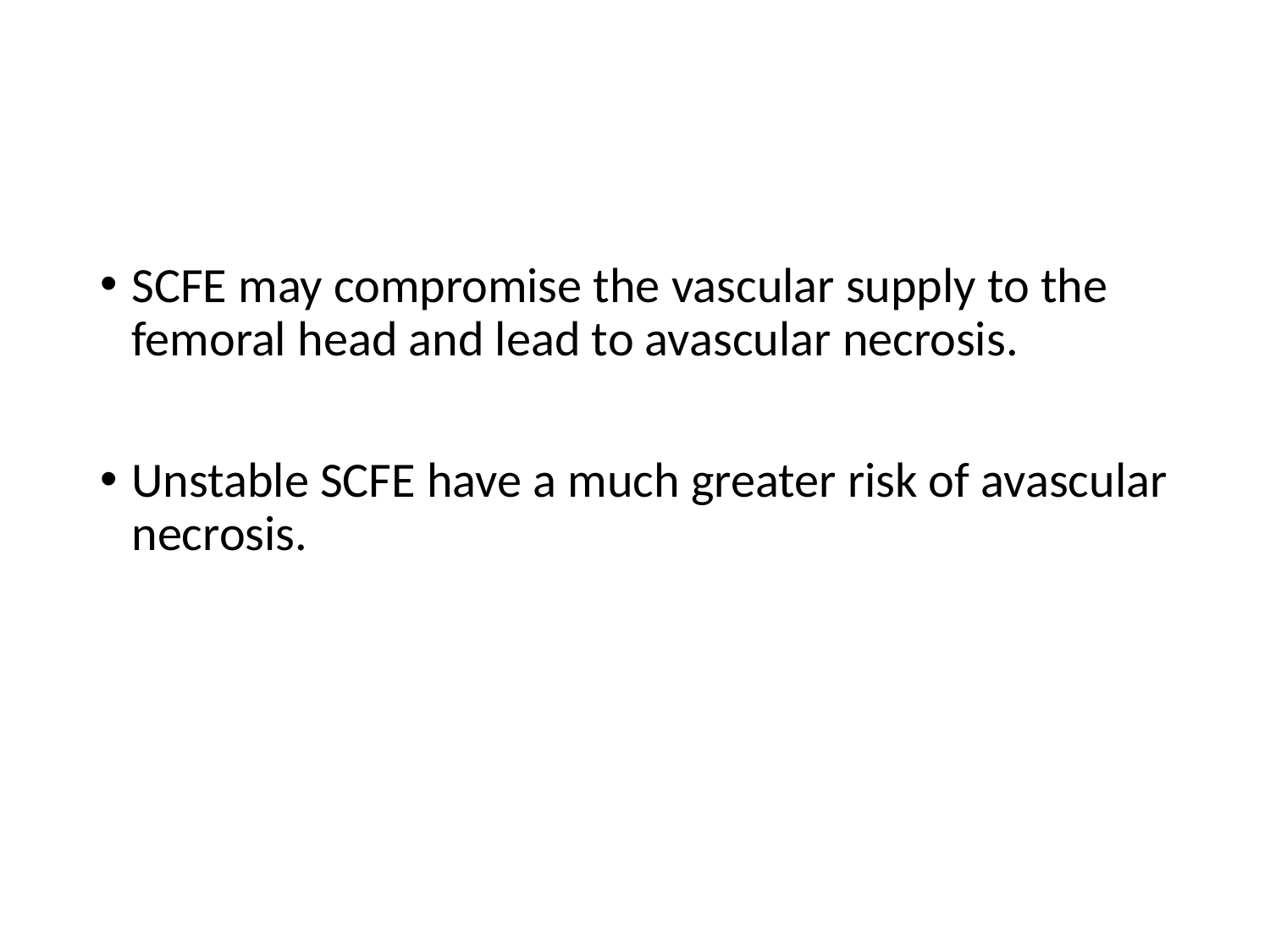

#
SCFE may compromise the vascular supply to the femoral head and lead to avascular necrosis.

Unstable SCFE have a much greater risk of avascular necrosis.